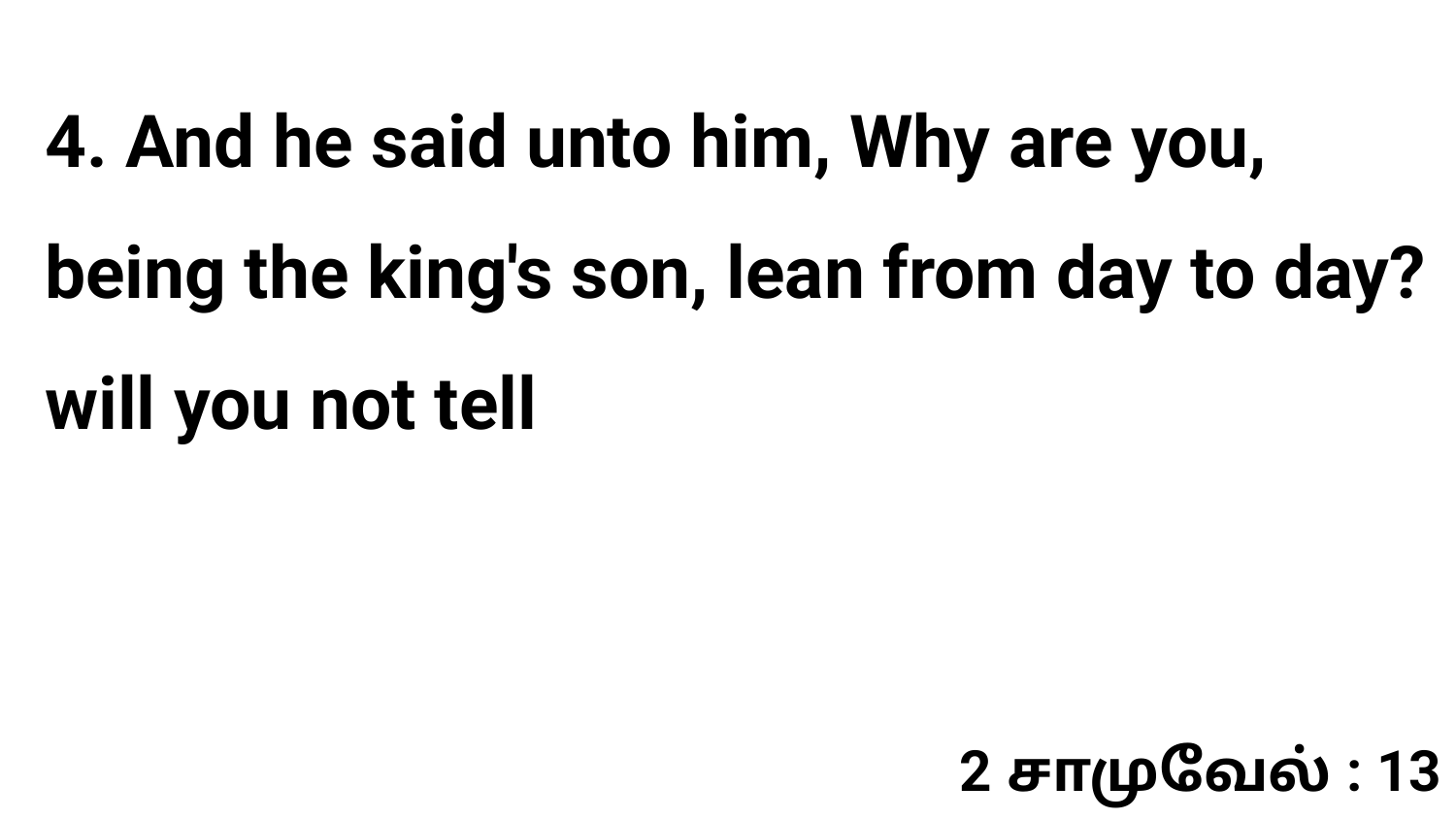

4. And he said unto him, Why are you, being the king's son, lean from day to day? will you not tell
2 சாமுவேல் : 13